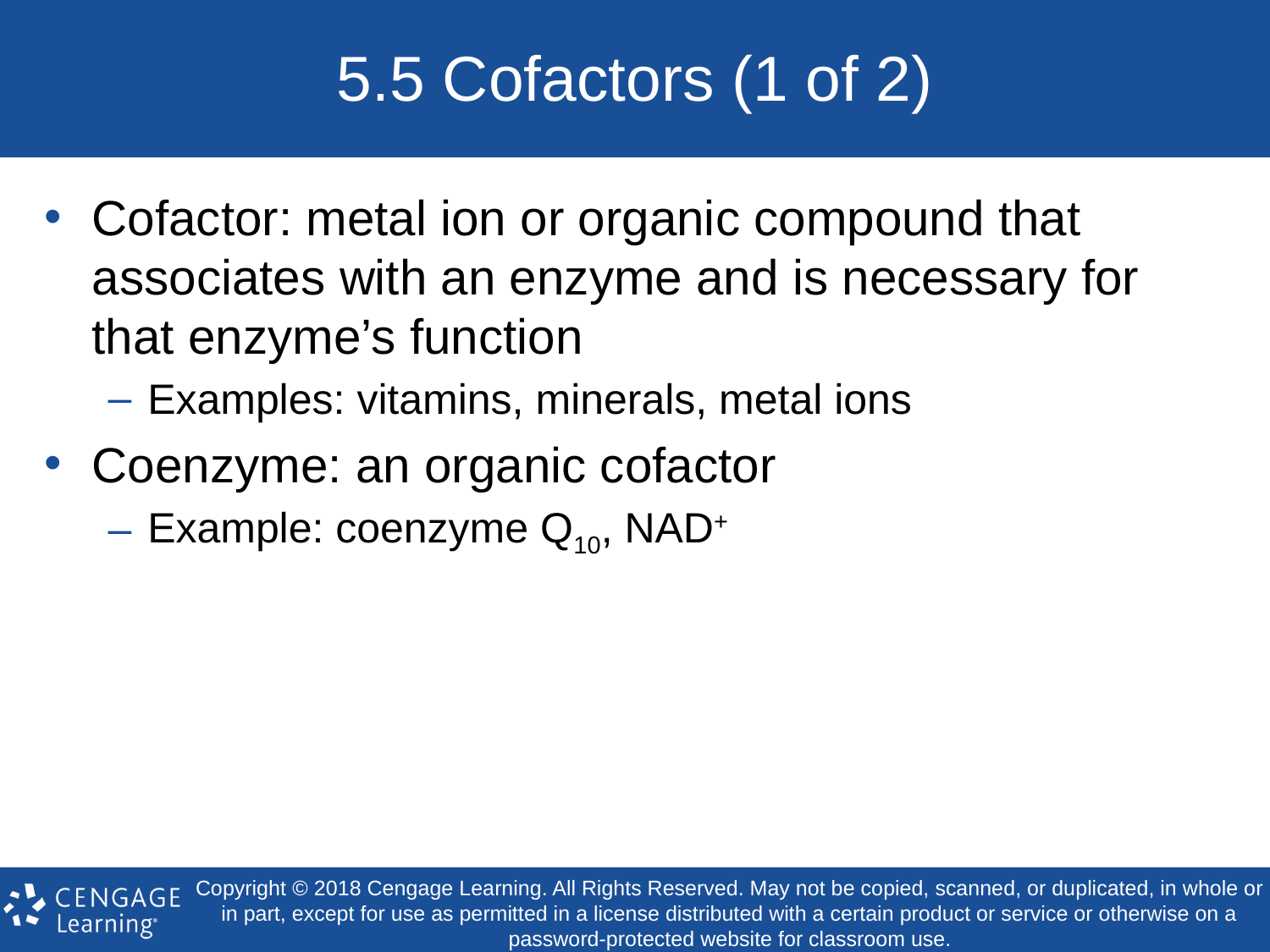

# 5.5 Cofactors (1 of 2)
Cofactor: metal ion or organic compound that associates with an enzyme and is necessary for that enzyme’s function
Examples: vitamins, minerals, metal ions
Coenzyme: an organic cofactor
Example: coenzyme Q10, NAD+